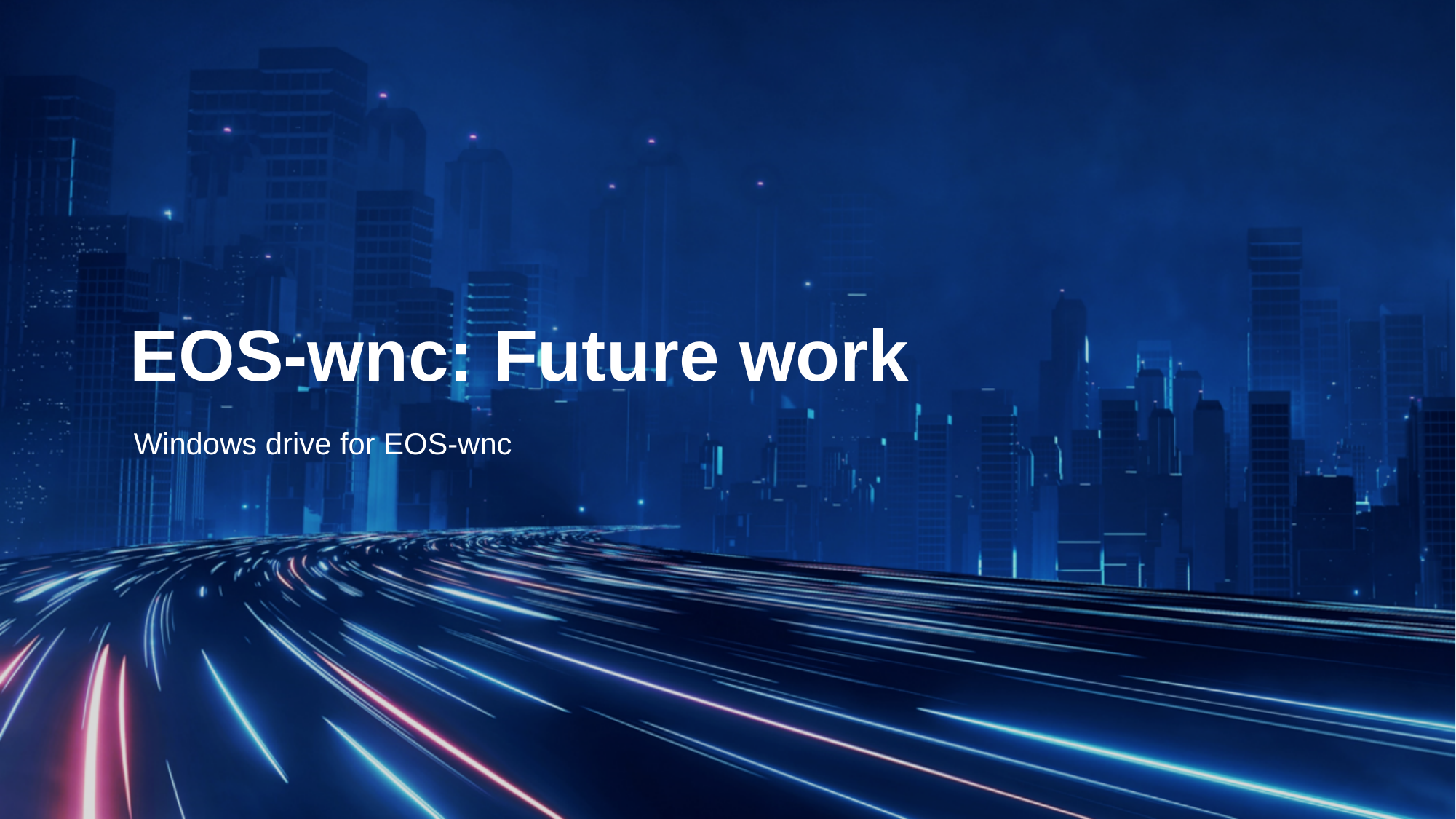

# EOS-wnc: Future work
Windows drive for EOS-wnc